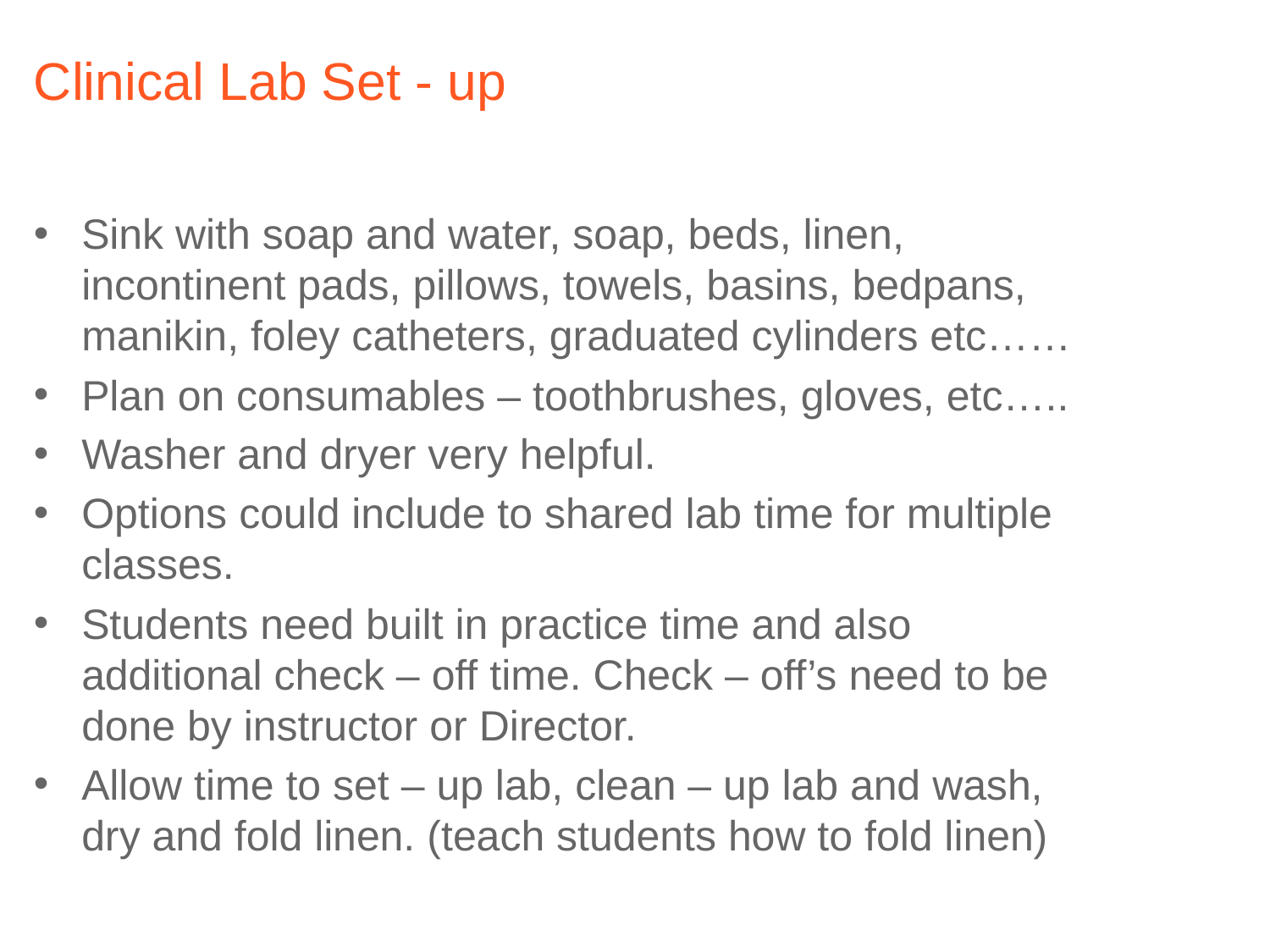

# Clinical Lab Set - up
Sink with soap and water, soap, beds, linen, incontinent pads, pillows, towels, basins, bedpans, manikin, foley catheters, graduated cylinders etc……
Plan on consumables – toothbrushes, gloves, etc…..
Washer and dryer very helpful.
Options could include to shared lab time for multiple classes.
Students need built in practice time and also additional check – off time. Check – off’s need to be done by instructor or Director.
Allow time to set – up lab, clean – up lab and wash, dry and fold linen. (teach students how to fold linen)